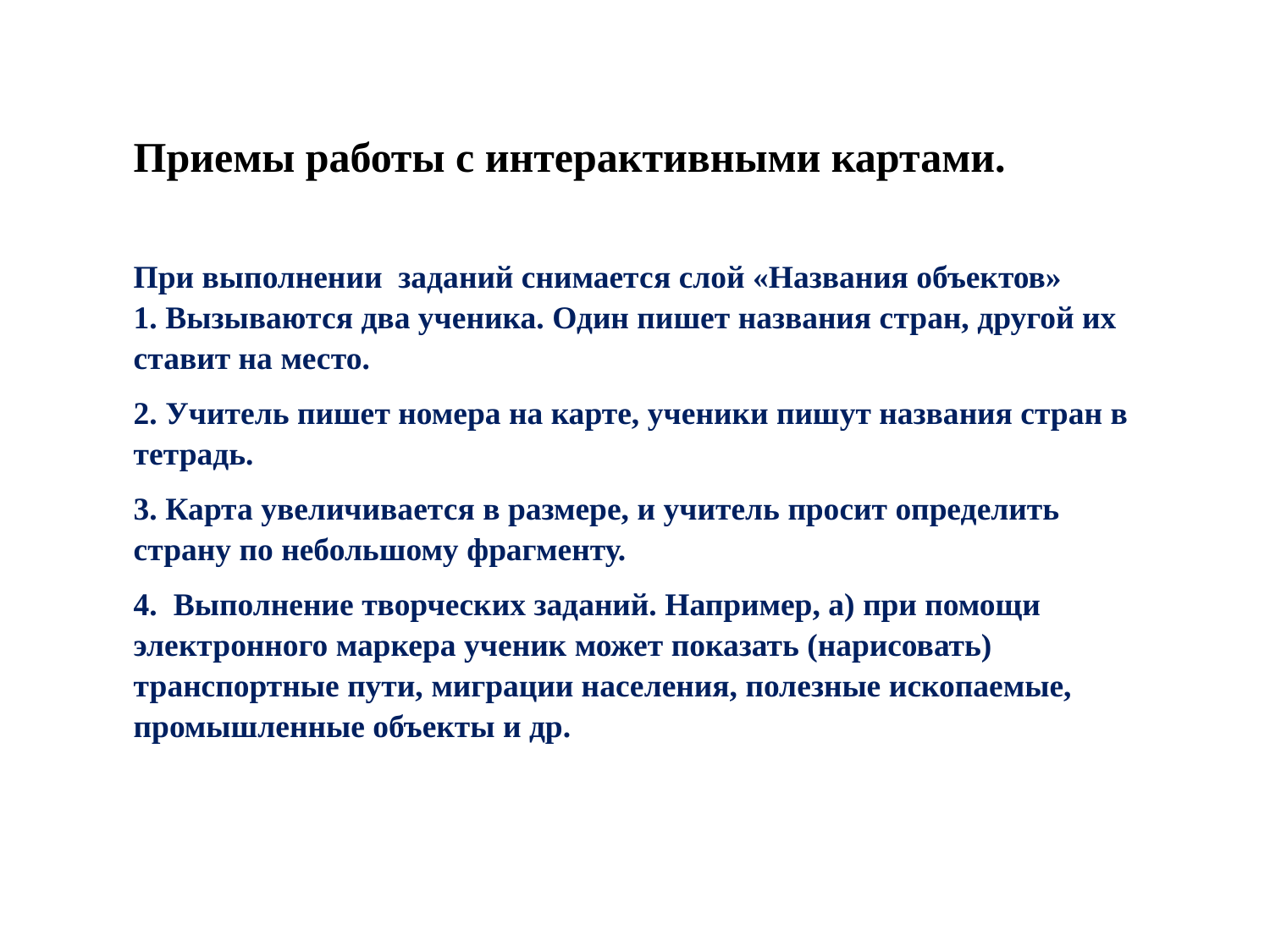

Приемы работы с интерактивными картами.

При выполнении  заданий снимается слой «Названия объектов» 1. Вызываются два ученика. Один пишет названия стран, другой их ставит на место.
2. Учитель пишет номера на карте, ученики пишут названия стран в тетрадь.
3. Карта увеличивается в размере, и учитель просит определить страну по небольшому фрагменту.
4.  Выполнение творческих заданий. Например, а) при помощи электронного маркера ученик может показать (нарисовать) транспортные пути, миграции населения, полезные ископаемые, промышленные объекты и др.